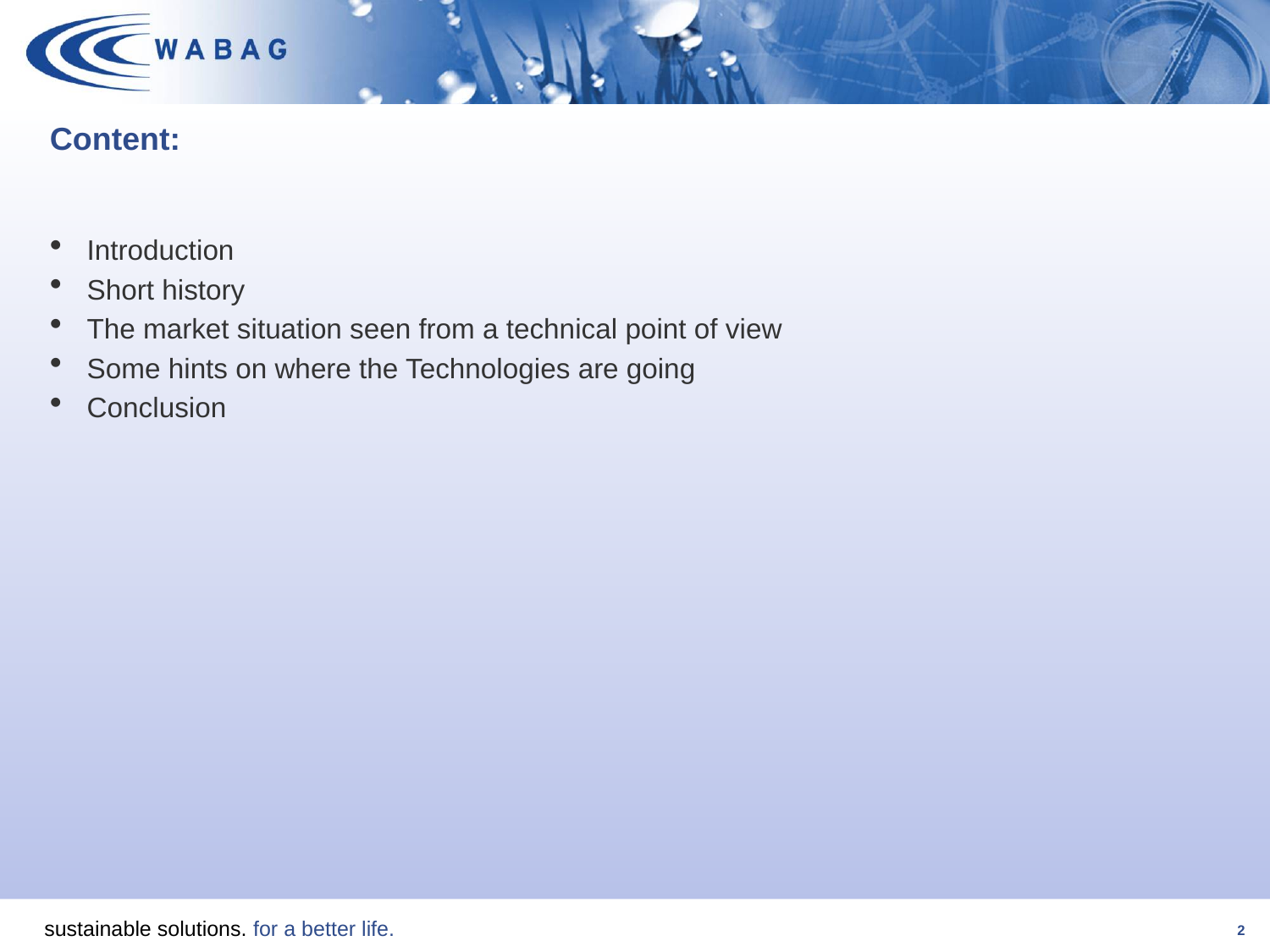

# Content:
Introduction
Short history
The market situation seen from a technical point of view
Some hints on where the Technologies are going
Conclusion